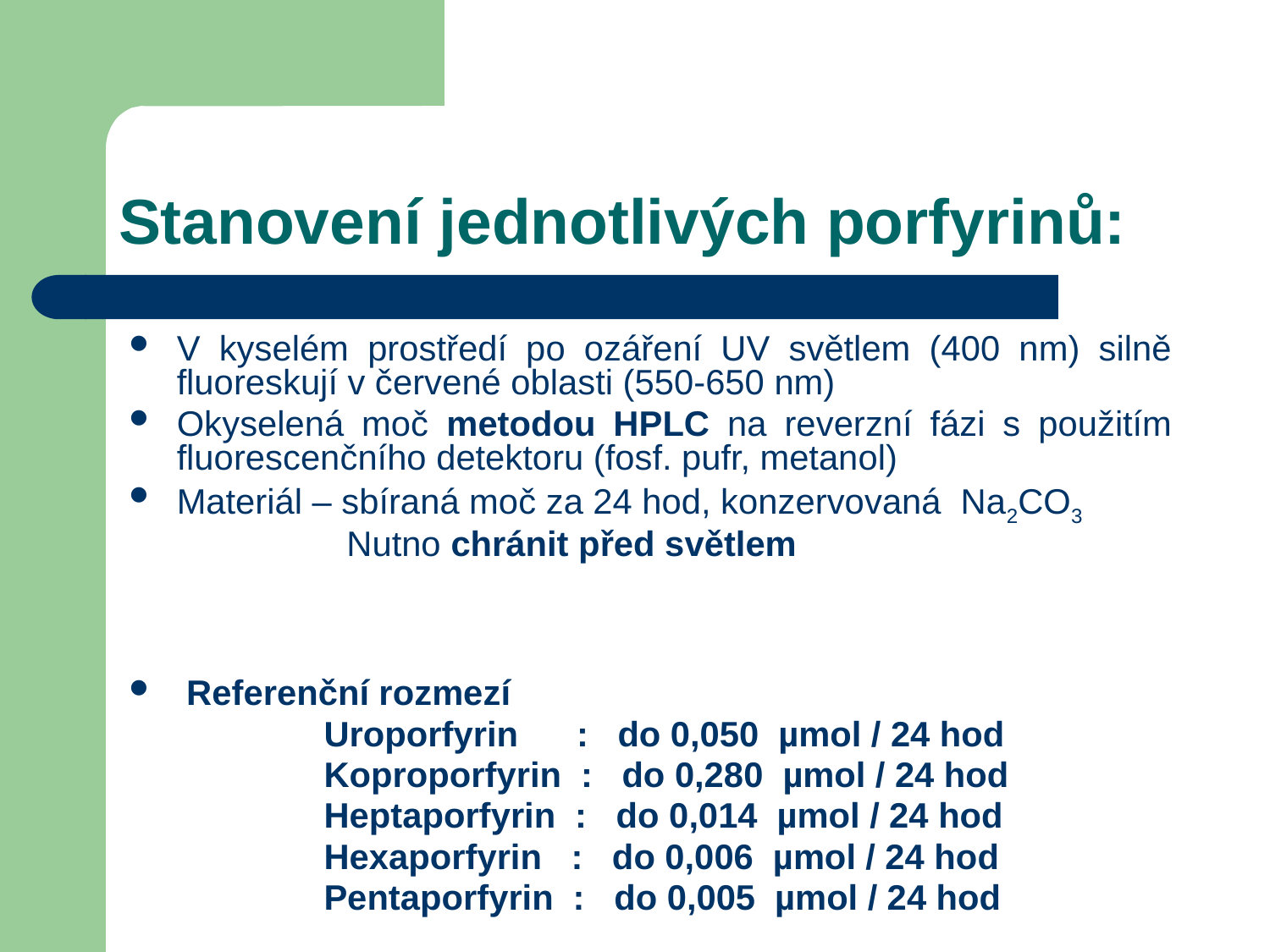

# Stanovení jednotlivých porfyrinů:
V kyselém prostředí po ozáření UV světlem (400 nm) silně fluoreskují v červené oblasti (550-650 nm)
Okyselená moč metodou HPLC na reverzní fázi s použitím fluorescenčního detektoru (fosf. pufr, metanol)
Materiál – sbíraná moč za 24 hod, konzervovaná  Na2CO3
                      Nutno chránit před světlem

 Referenční rozmezí
                    Uroporfyrin      :   do 0,050  µmol / 24 hod
                    Koproporfyrin  :   do 0,280  µmol / 24 hod
                    Heptaporfyrin  :   do 0,014  µmol / 24 hod
                    Hexaporfyrin   :   do 0,006  µmol / 24 hod
                    Pentaporfyrin  :   do 0,005  µmol / 24 hod